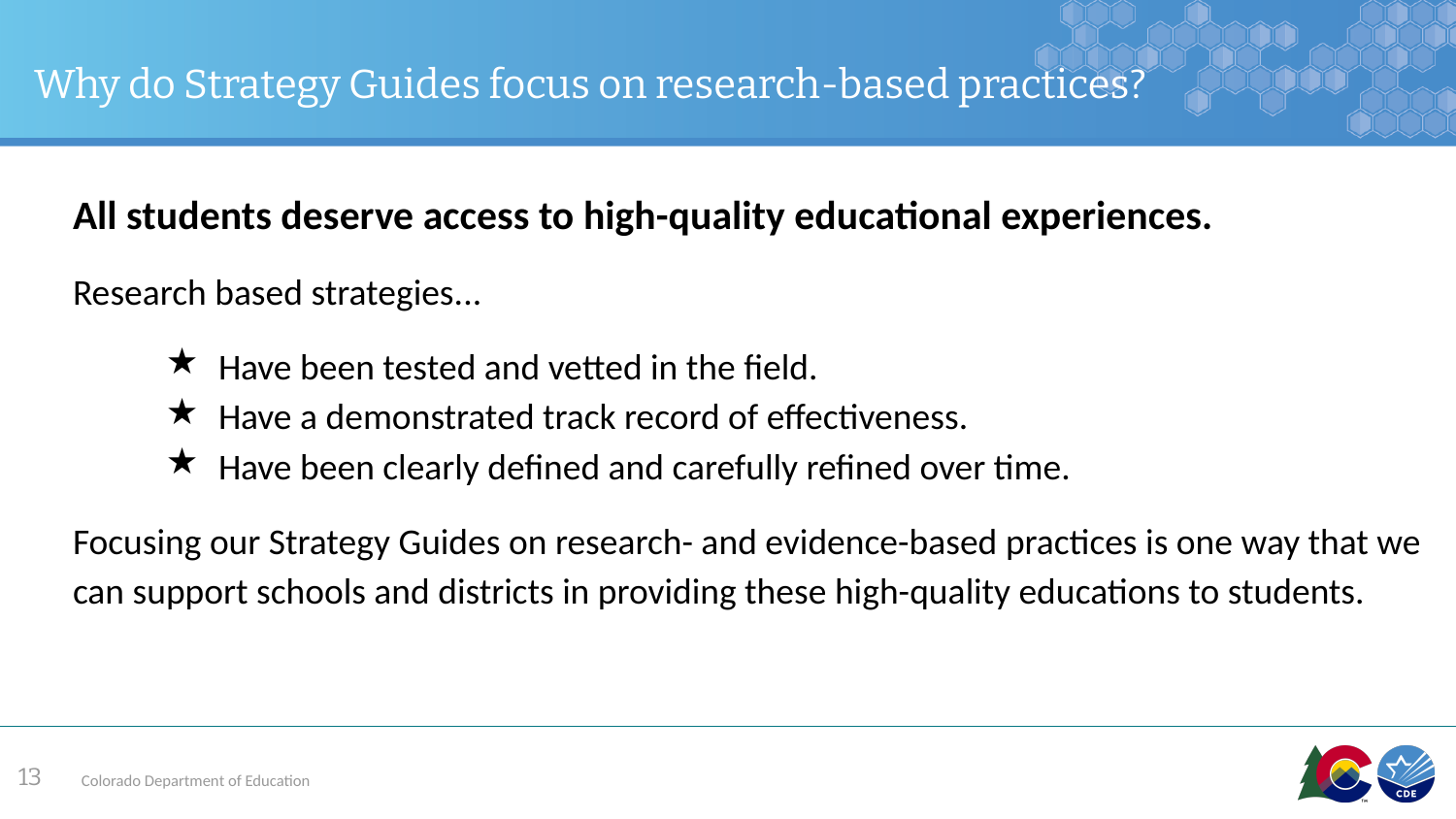

# Why do Strategy Guides focus on research-based practices?
All students deserve access to high-quality educational experiences.
Research based strategies...
Have been tested and vetted in the field.
Have a demonstrated track record of effectiveness.
Have been clearly defined and carefully refined over time.
Focusing our Strategy Guides on research- and evidence-based practices is one way that we can support schools and districts in providing these high-quality educations to students.
13